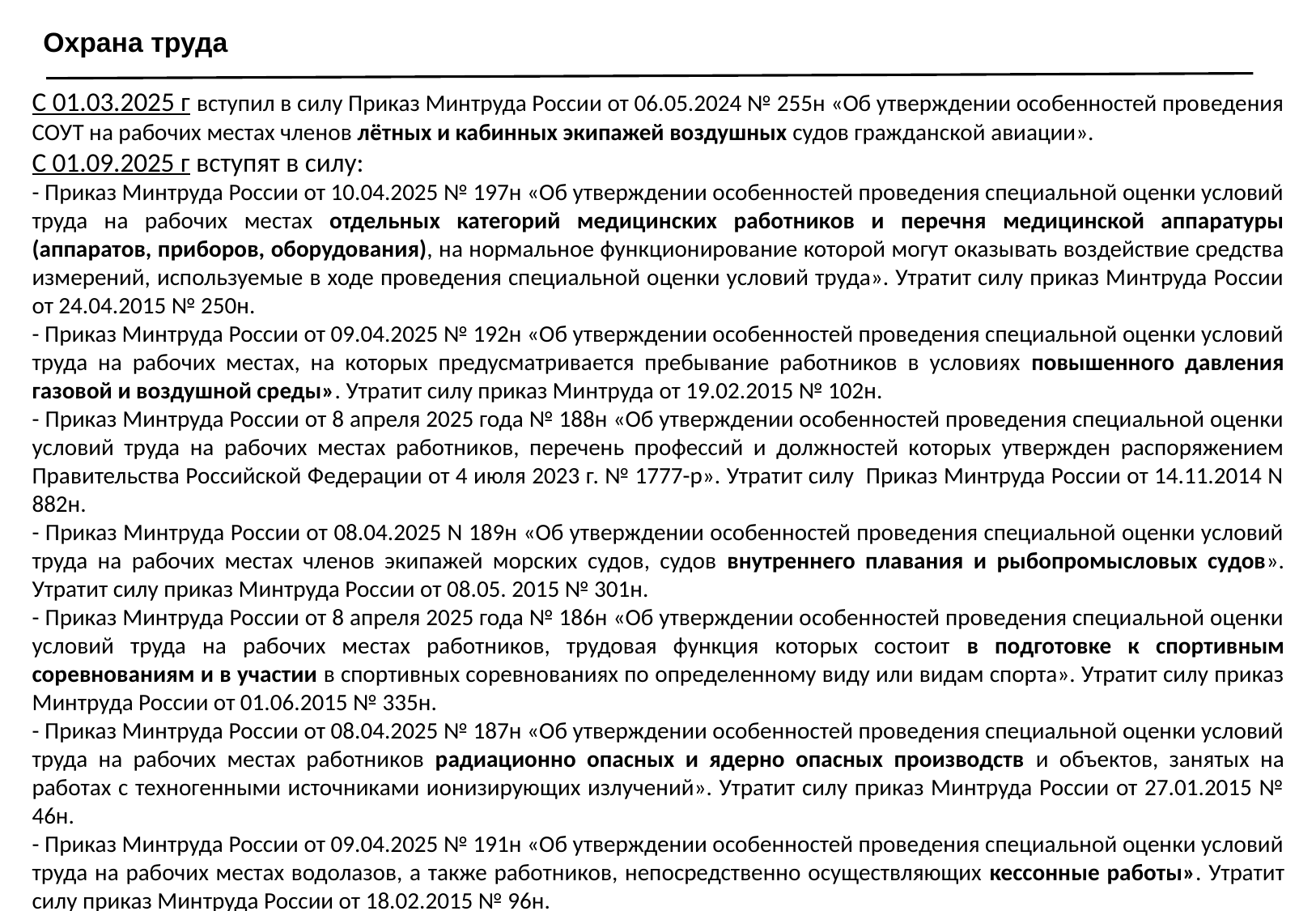

Охрана труда
С 01.03.2025 г вступил в силу Приказ Минтруда России от 06.05.2024 № 255н «Об утверждении особенностей проведения СОУТ на рабочих местах членов лётных и кабинных экипажей воздушных судов гражданской авиации».
С 01.09.2025 г вступят в силу:
- Приказ Минтруда России от 10.04.2025 № 197н «Об утверждении особенностей проведения специальной оценки условий труда на рабочих местах отдельных категорий медицинских работников и перечня медицинской аппаратуры (аппаратов, приборов, оборудования), на нормальное функционирование которой могут оказывать воздействие средства измерений, используемые в ходе проведения специальной оценки условий труда». Утратит силу приказ Минтруда России от 24.04.2015 № 250н.
- Приказ Минтруда России от 09.04.2025 № 192н «Об утверждении особенностей проведения специальной оценки условий труда на рабочих местах, на которых предусматривается пребывание работников в условиях повышенного давления газовой и воздушной среды». Утратит силу приказ Минтруда от 19.02.2015 № 102н.
- Приказ Минтруда России от 8 апреля 2025 года № 188н «Об утверждении особенностей проведения специальной оценки условий труда на рабочих местах работников, перечень профессий и должностей которых утвержден распоряжением Правительства Российской Федерации от 4 июля 2023 г. № 1777-р». Утратит силу  Приказ Минтруда России от 14.11.2014 N 882н.
- Приказ Минтруда России от 08.04.2025 N 189н «Об утверждении особенностей проведения специальной оценки условий труда на рабочих местах членов экипажей морских судов, судов внутреннего плавания и рыбопромысловых судов». Утратит силу приказ Минтруда России от 08.05. 2015 № 301н.
- Приказ Минтруда России от 8 апреля 2025 года № 186н «Об утверждении особенностей проведения специальной оценки условий труда на рабочих местах работников, трудовая функция которых состоит в подготовке к спортивным соревнованиям и в участии в спортивных соревнованиях по определенному виду или видам спорта». Утратит силу приказ Минтруда России от 01.06.2015 № 335н.
- Приказ Минтруда России от 08.04.2025 № 187н «Об утверждении особенностей проведения специальной оценки условий труда на рабочих местах работников радиационно опасных и ядерно опасных производств и объектов, занятых на работах с техногенными источниками ионизирующих излучений». Утратит силу приказ Минтруда России от 27.01.2015 № 46н.
- Приказ Минтруда России от 09.04.2025 № 191н «Об утверждении особенностей проведения специальной оценки условий труда на рабочих местах водолазов, а также работников, непосредственно осуществляющих кессонные работы». Утратит силу приказ Минтруда России от 18.02.2015 № 96н.